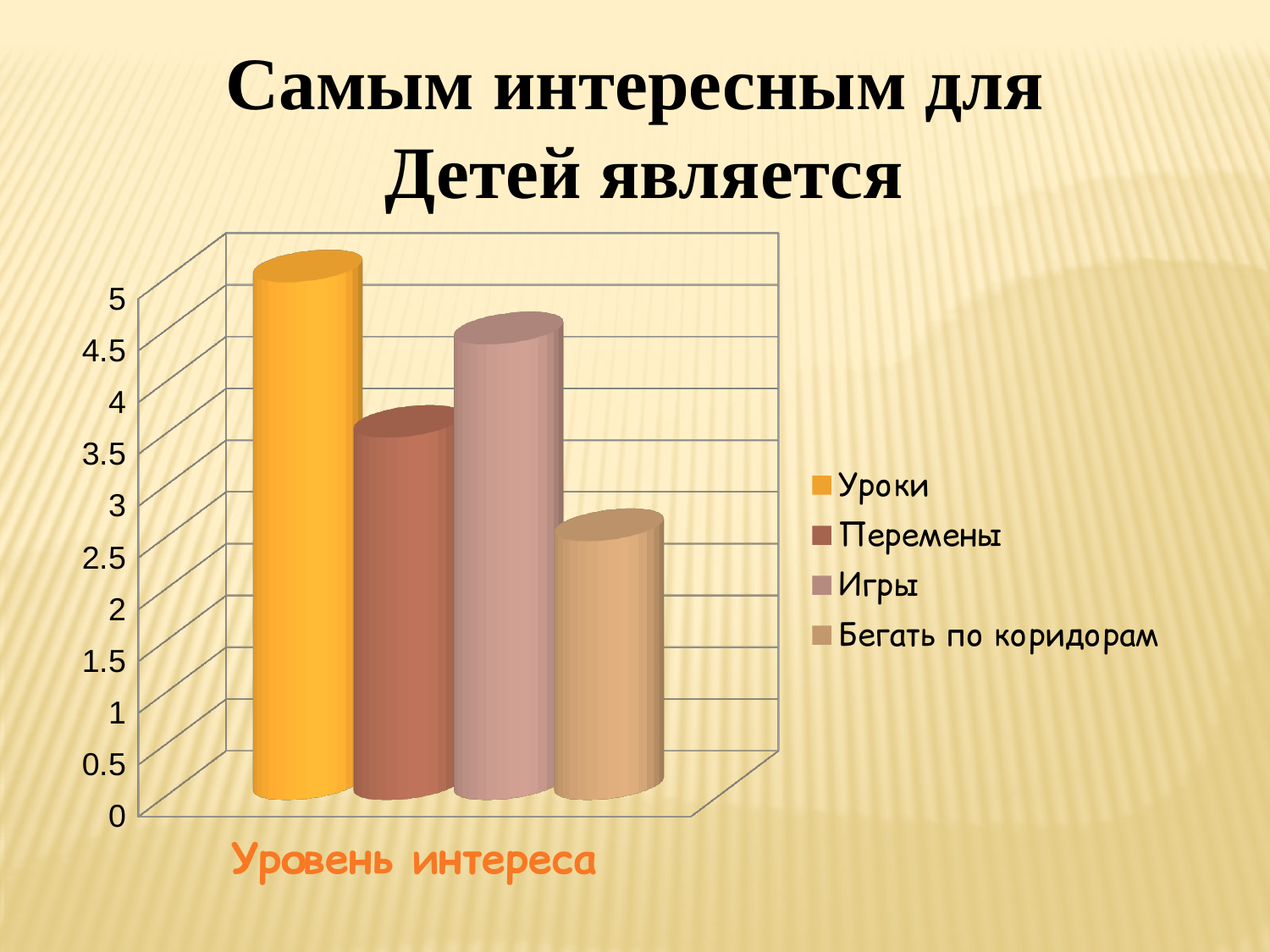

Самым интересным для
Детей является

[unsupported chart]